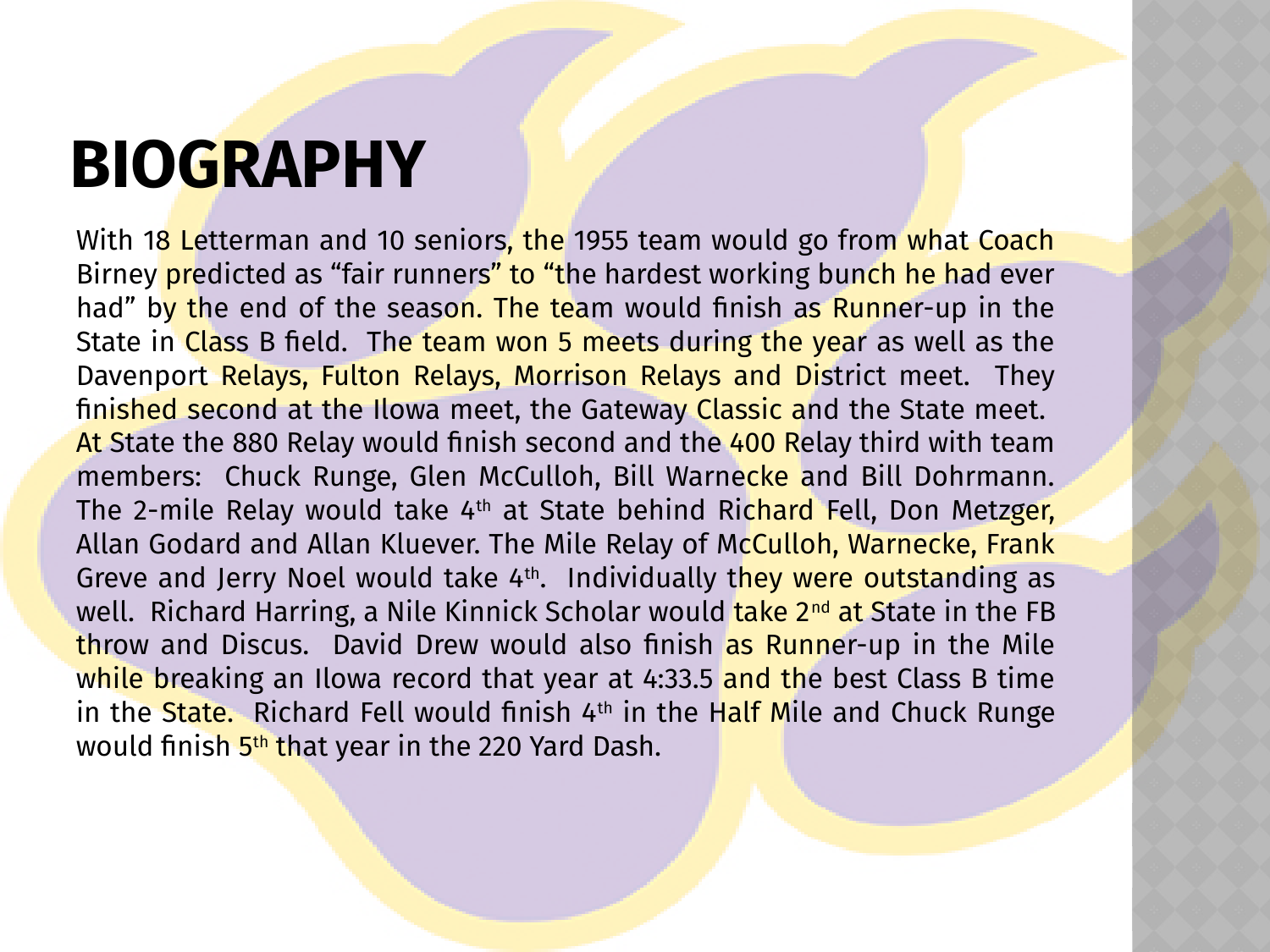

# Biography
With 18 Letterman and 10 seniors, the 1955 team would go from what Coach Birney predicted as “fair runners” to “the hardest working bunch he had ever had” by the end of the season. The team would finish as Runner-up in the State in Class B field.  The team won 5 meets during the year as well as the Davenport Relays, Fulton Relays, Morrison Relays and District meet.  They finished second at the Ilowa meet, the Gateway Classic and the State meet.  At State the 880 Relay would finish second and the 400 Relay third with team members:  Chuck Runge, Glen McCulloh, Bill Warnecke and Bill Dohrmann. The 2-mile Relay would take 4th at State behind Richard Fell, Don Metzger, Allan Godard and Allan Kluever. The Mile Relay of McCulloh, Warnecke, Frank Greve and Jerry Noel would take 4th.  Individually they were outstanding as well.  Richard Harring, a Nile Kinnick Scholar would take 2nd at State in the FB throw and Discus.  David Drew would also finish as Runner-up in the Mile while breaking an Ilowa record that year at 4:33.5 and the best Class B time in the State.  Richard Fell would finish 4th in the Half Mile and Chuck Runge would finish 5th that year in the 220 Yard Dash.